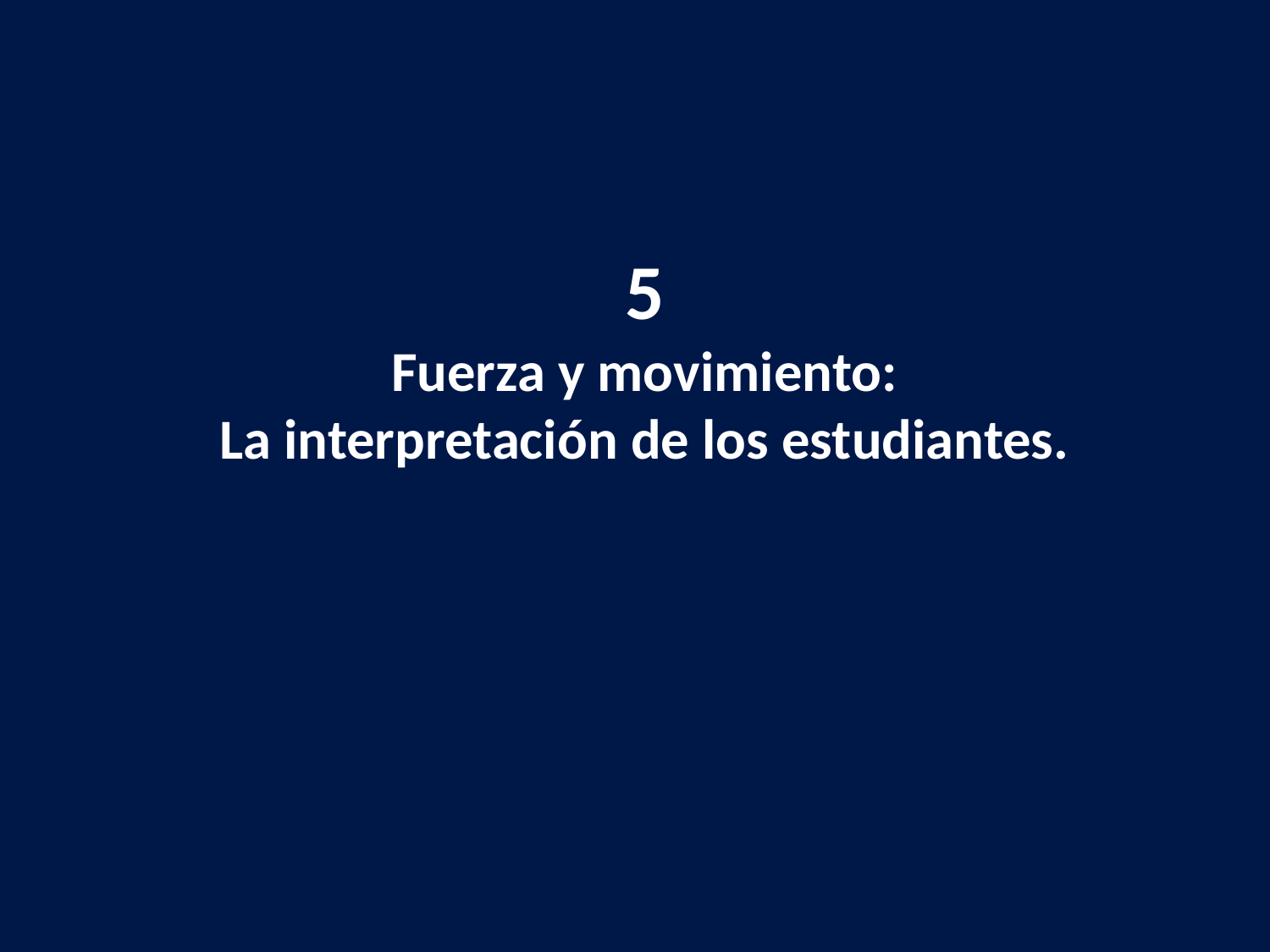

5
Fuerza y movimiento:
La interpretación de los estudiantes.